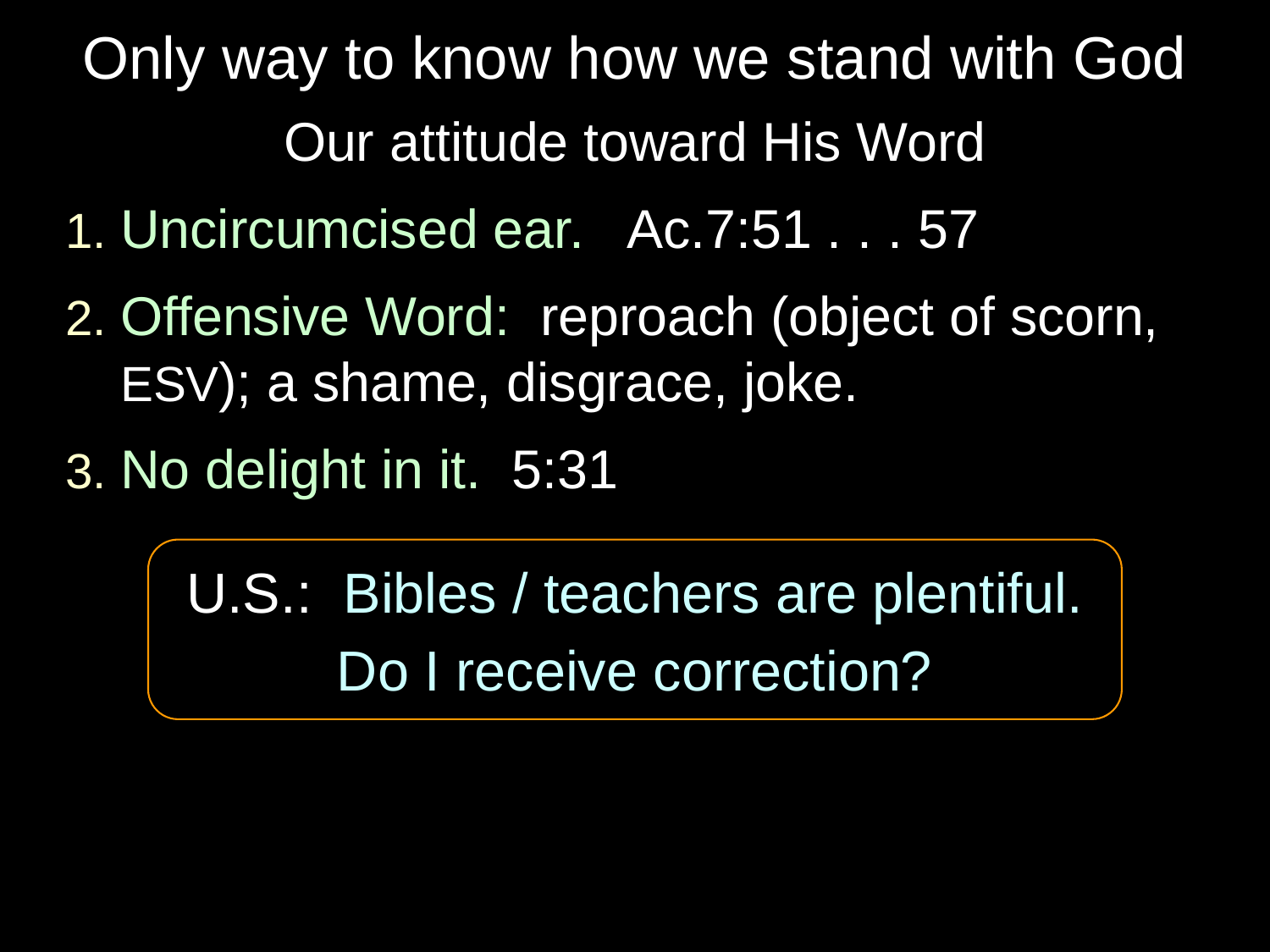

# Only way to know how we stand with God
Our attitude toward His Word
1. Uncircumcised ear.   Ac.7:51 . . . 57
2. Offensive Word:  reproach (object of scorn, ESV); a shame, disgrace, joke.
3. No delight in it.  5:31

U.S.:  Bibles / teachers are plentiful.
Do I receive correction?